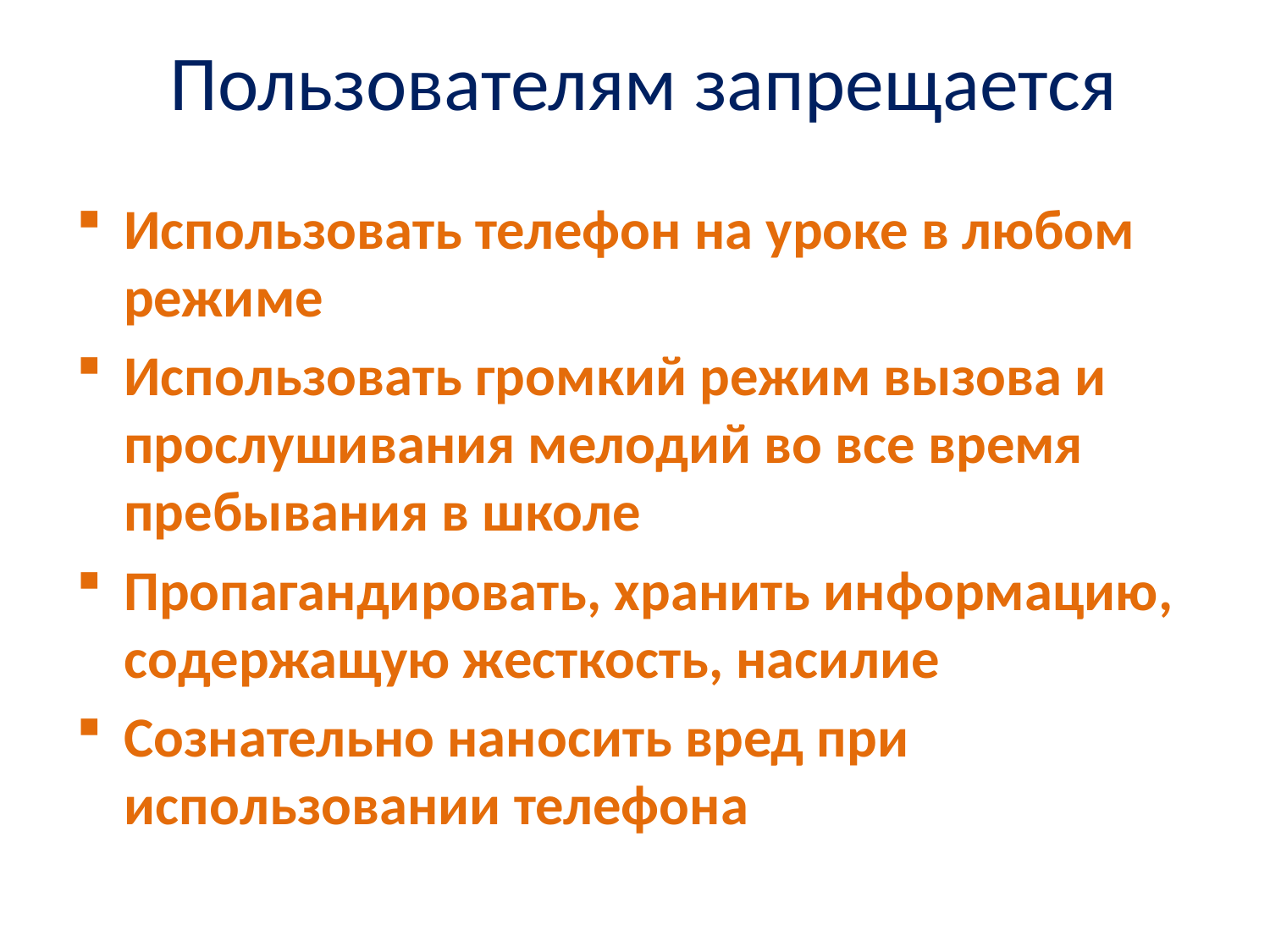

# Пользователям запрещается
Использовать телефон на уроке в любом режиме
Использовать громкий режим вызова и прослушивания мелодий во все время пребывания в школе
Пропагандировать, хранить информацию,  содержащую жесткость, насилие
Сознательно наносить вред при использовании телефона